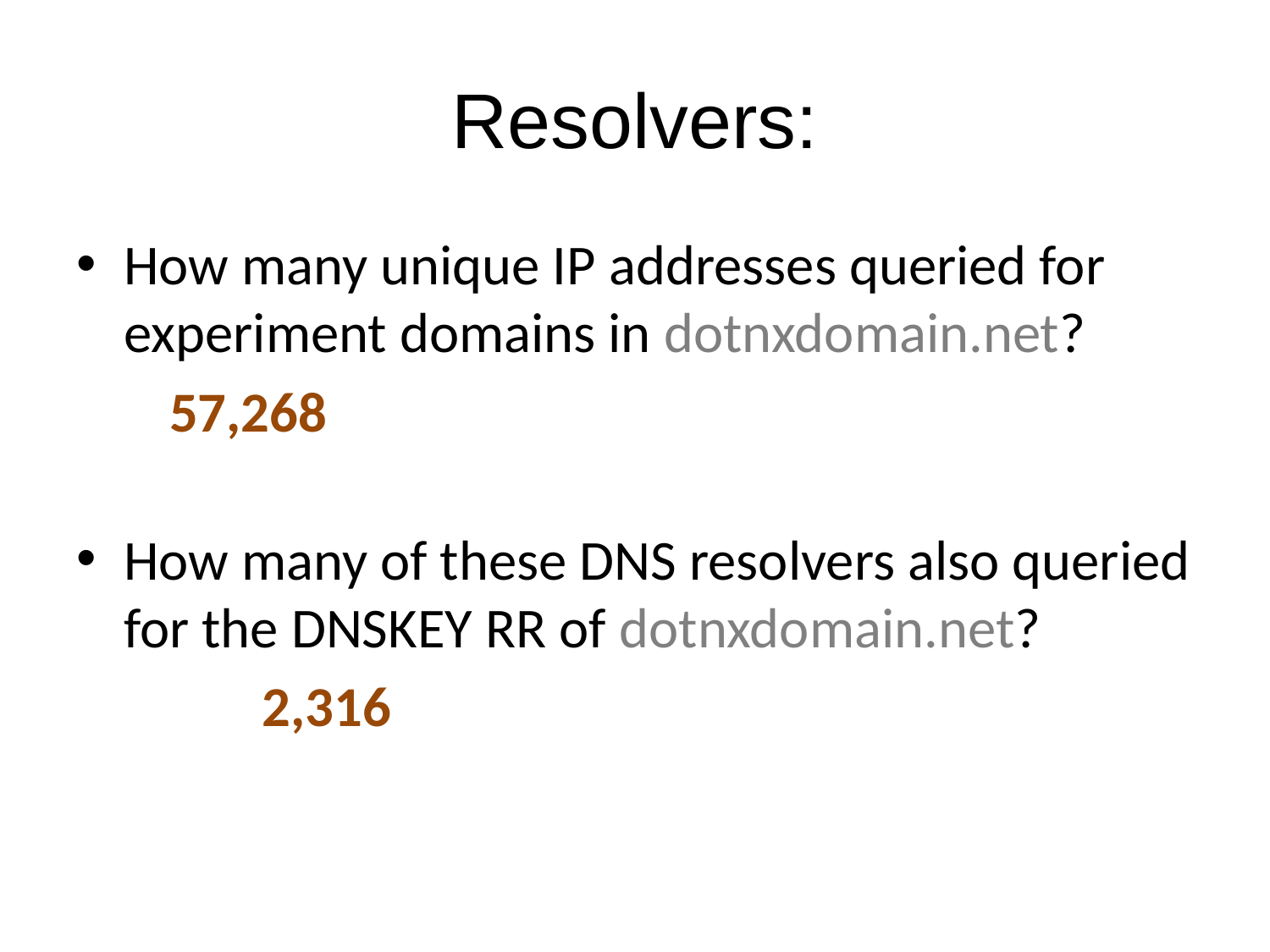

# Resolvers:
How many unique IP addresses queried for experiment domains in dotnxdomain.net?
 57,268

How many of these DNS resolvers also queried for the DNSKEY RR of dotnxdomain.net?
	  2,316